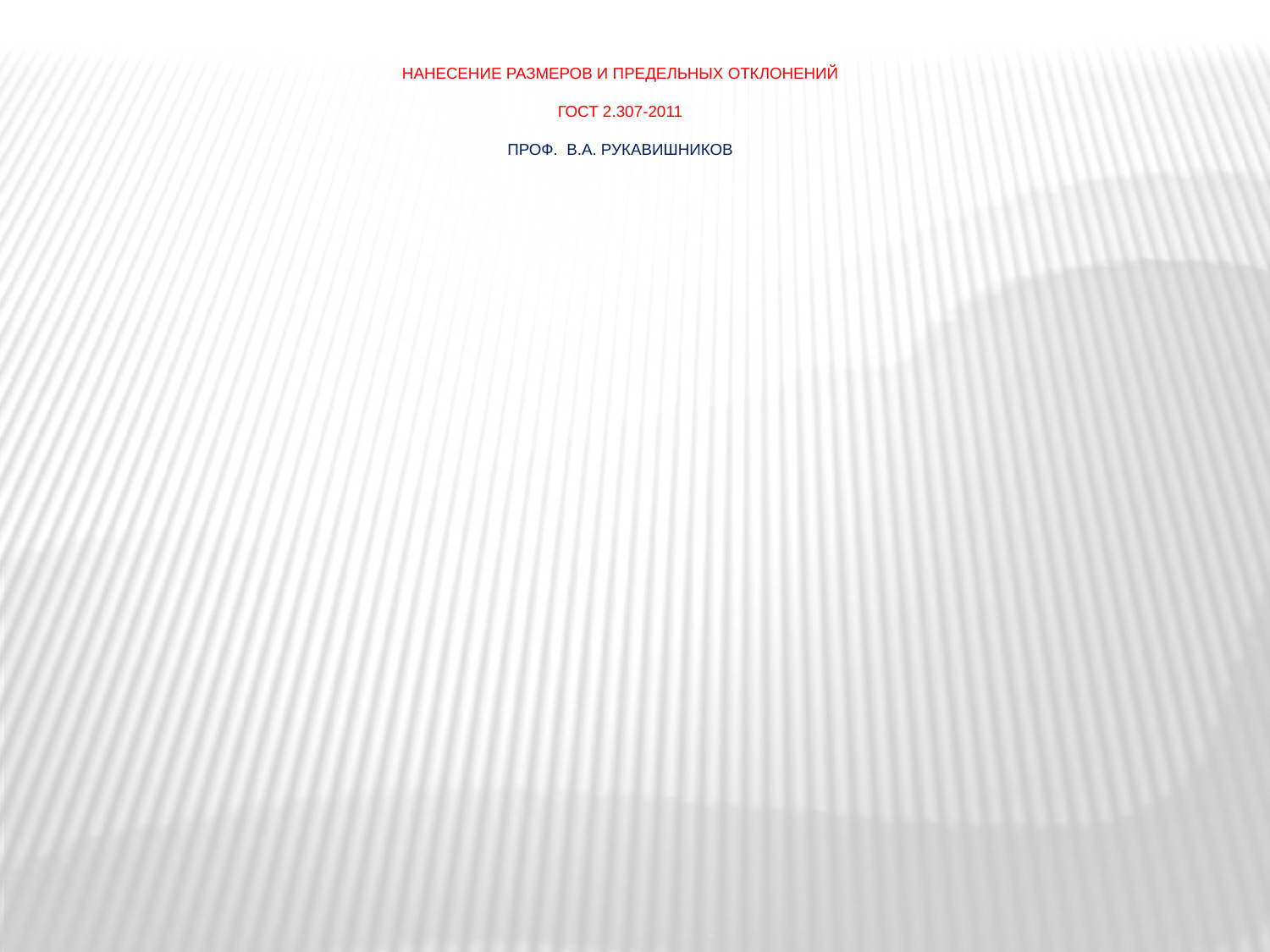

# Нанесение размеров и предельных отклонений ГОСТ 2.307-2011 проф.  В.А. Рукавишников